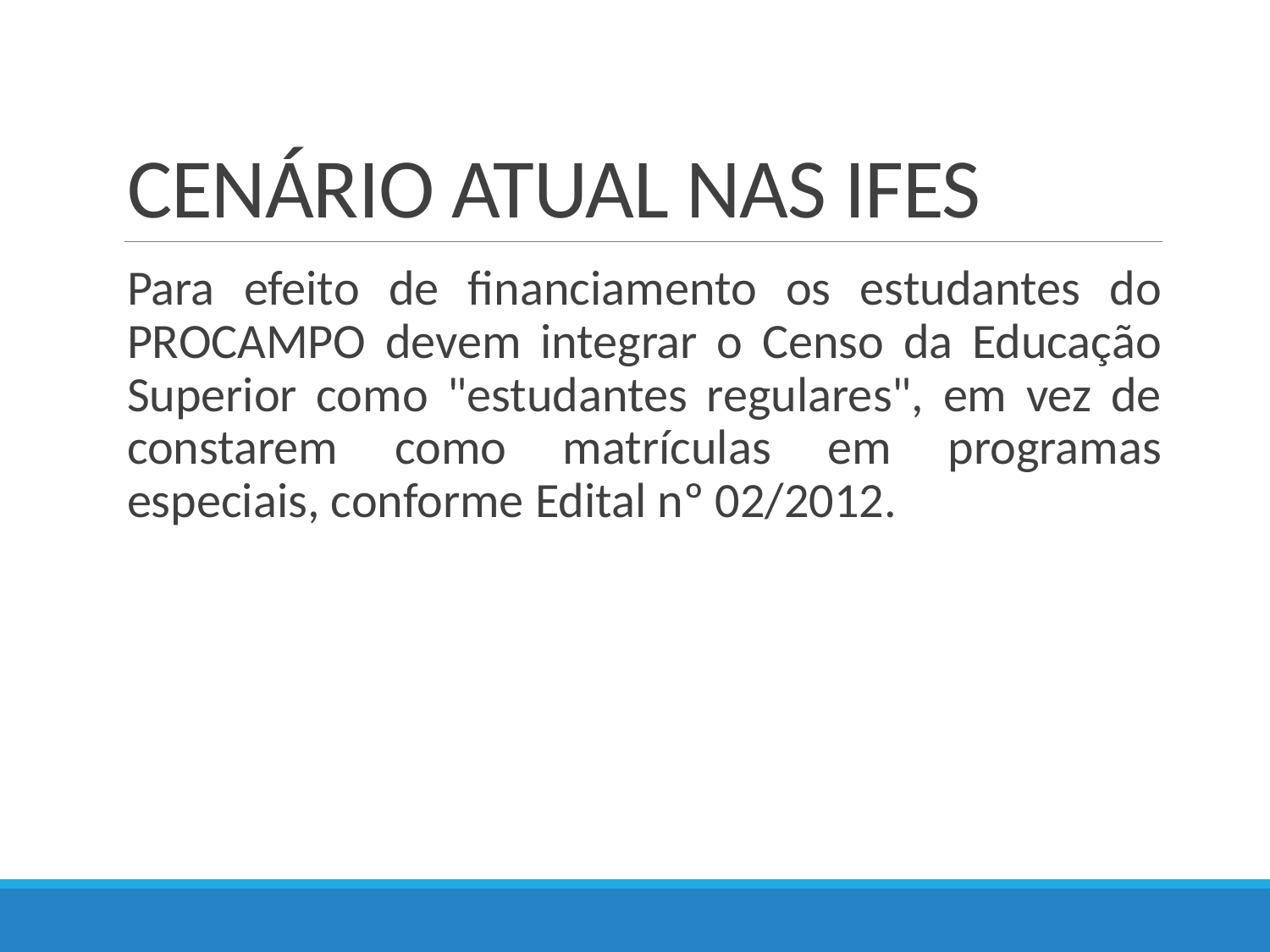

# CENÁRIO ATUAL NAS IFES
Para efeito de financiamento os estudantes do PROCAMPO devem integrar o Censo da Educação Superior como "estudantes regulares", em vez de constarem como matrículas em programas especiais, conforme Edital nº 02/2012.